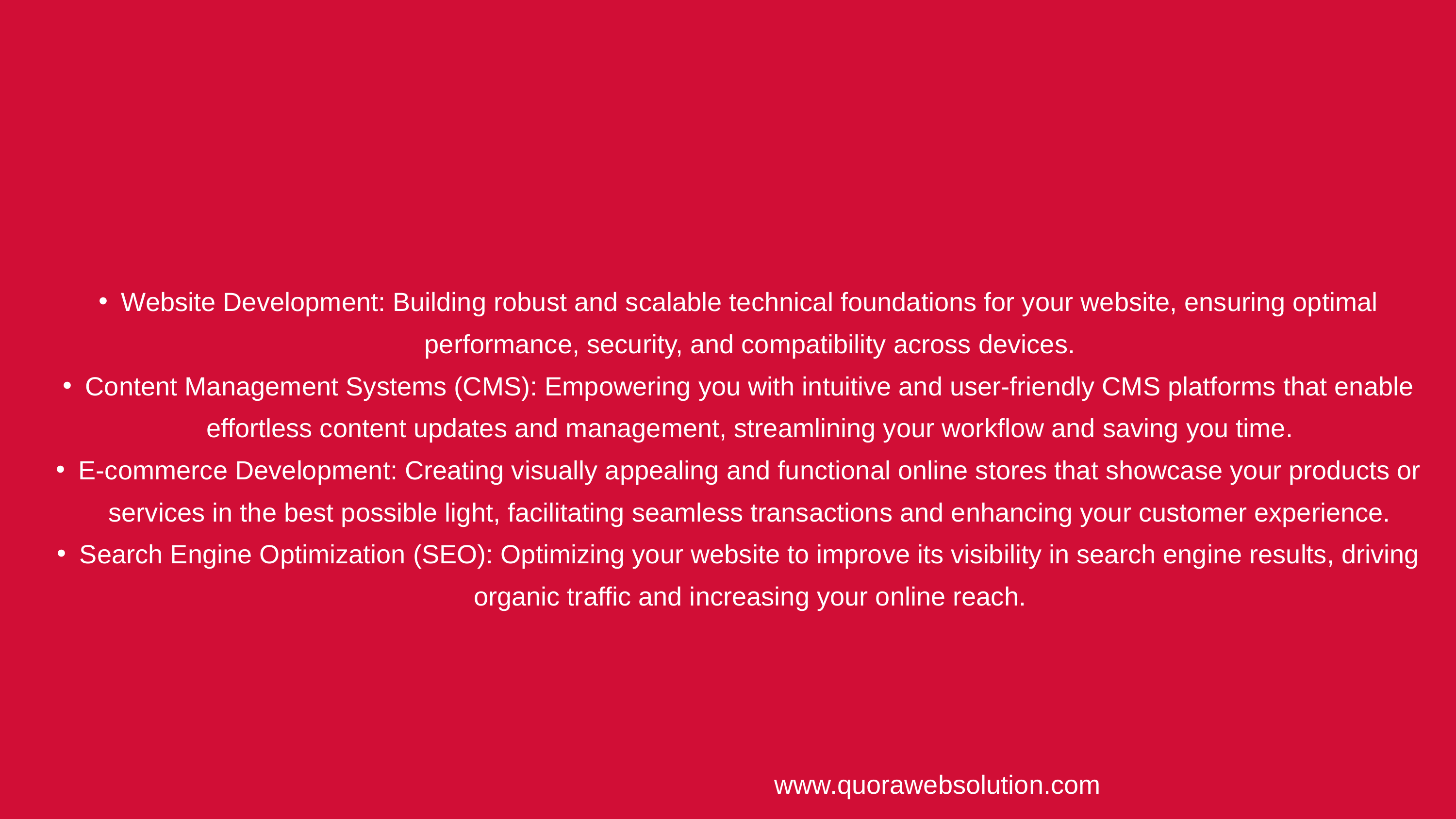

Website Development: Building robust and scalable technical foundations for your website, ensuring optimal performance, security, and compatibility across devices.
Content Management Systems (CMS): Empowering you with intuitive and user-friendly CMS platforms that enable effortless content updates and management, streamlining your workflow and saving you time.
E-commerce Development: Creating visually appealing and functional online stores that showcase your products or services in the best possible light, facilitating seamless transactions and enhancing your customer experience.
Search Engine Optimization (SEO): Optimizing your website to improve its visibility in search engine results, driving organic traffic and increasing your online reach.
www.quorawebsolution.com